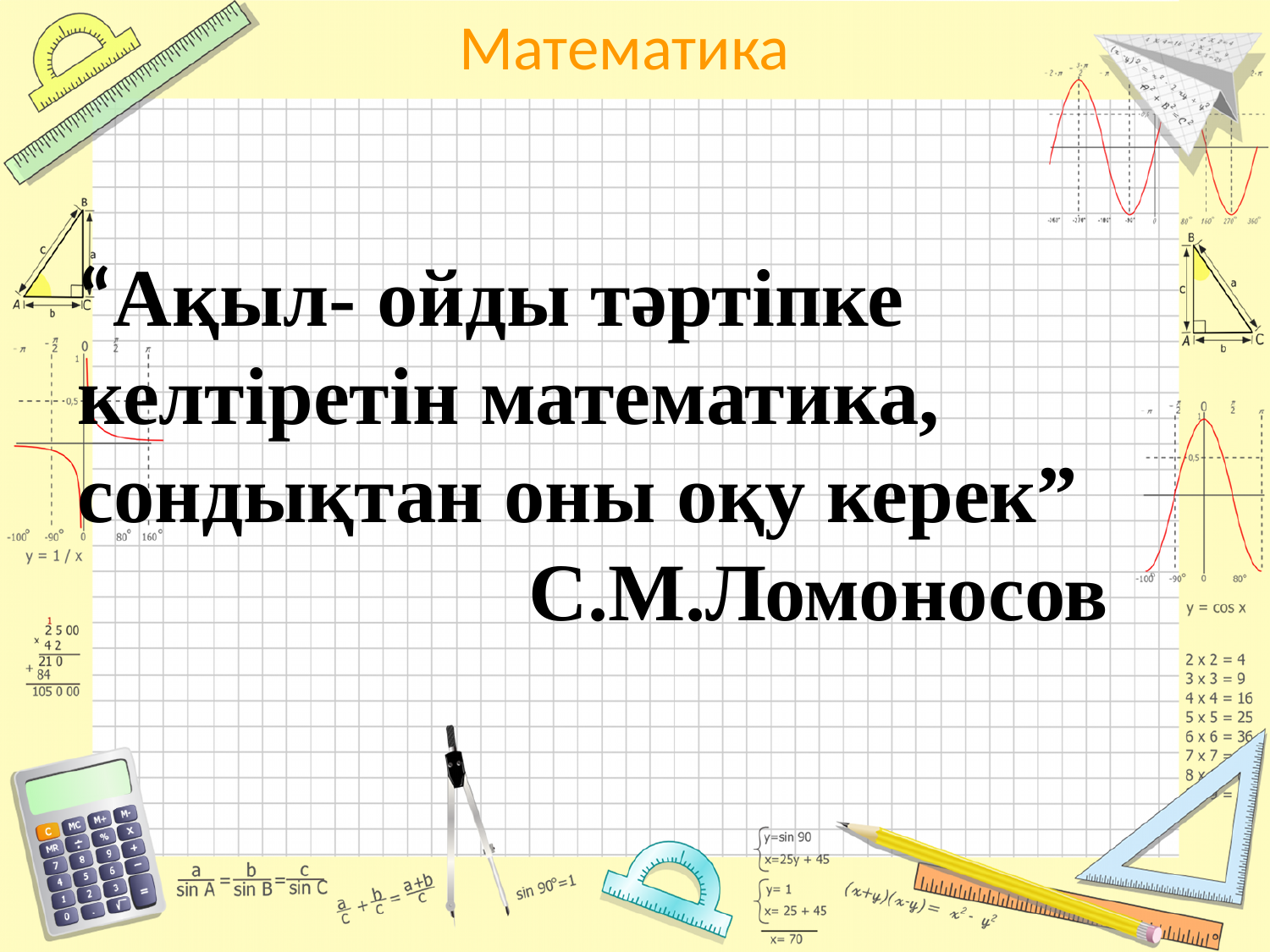

# “Ақыл- ойды тәртіпке келтіретін математика, сондықтан оны оқу керек” С.М.Ломоносов